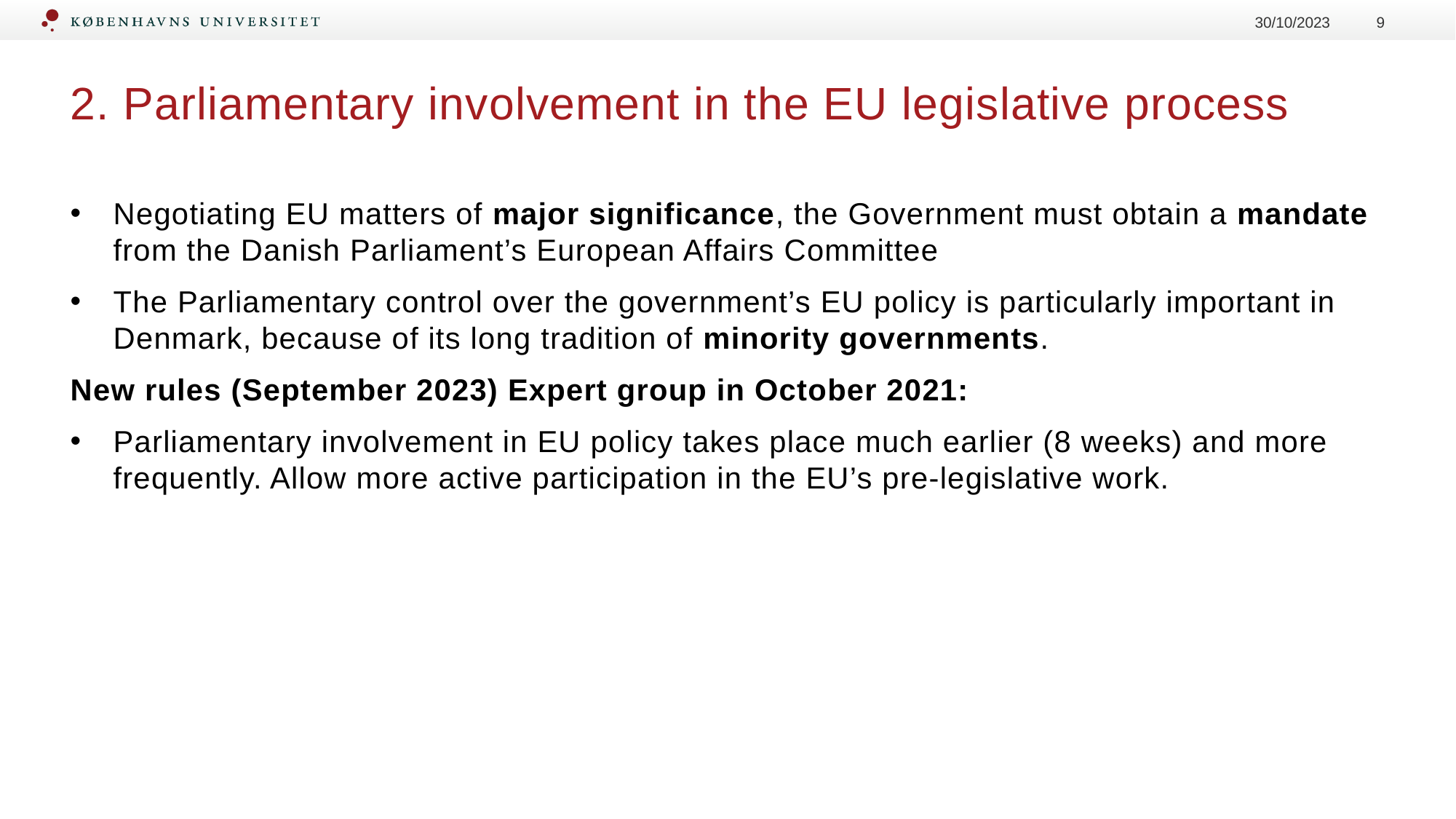

30/10/2023
9
# 2. Parliamentary involvement in the EU legislative process
Negotiating EU matters of major significance, the Government must obtain a mandate from the Danish Parliament’s European Affairs Committee
The Parliamentary control over the government’s EU policy is particularly important in Denmark, because of its long tradition of minority governments.
New rules (September 2023) Expert group in October 2021:
Parliamentary involvement in EU policy takes place much earlier (8 weeks) and more frequently. Allow more active participation in the EU’s pre-legislative work.